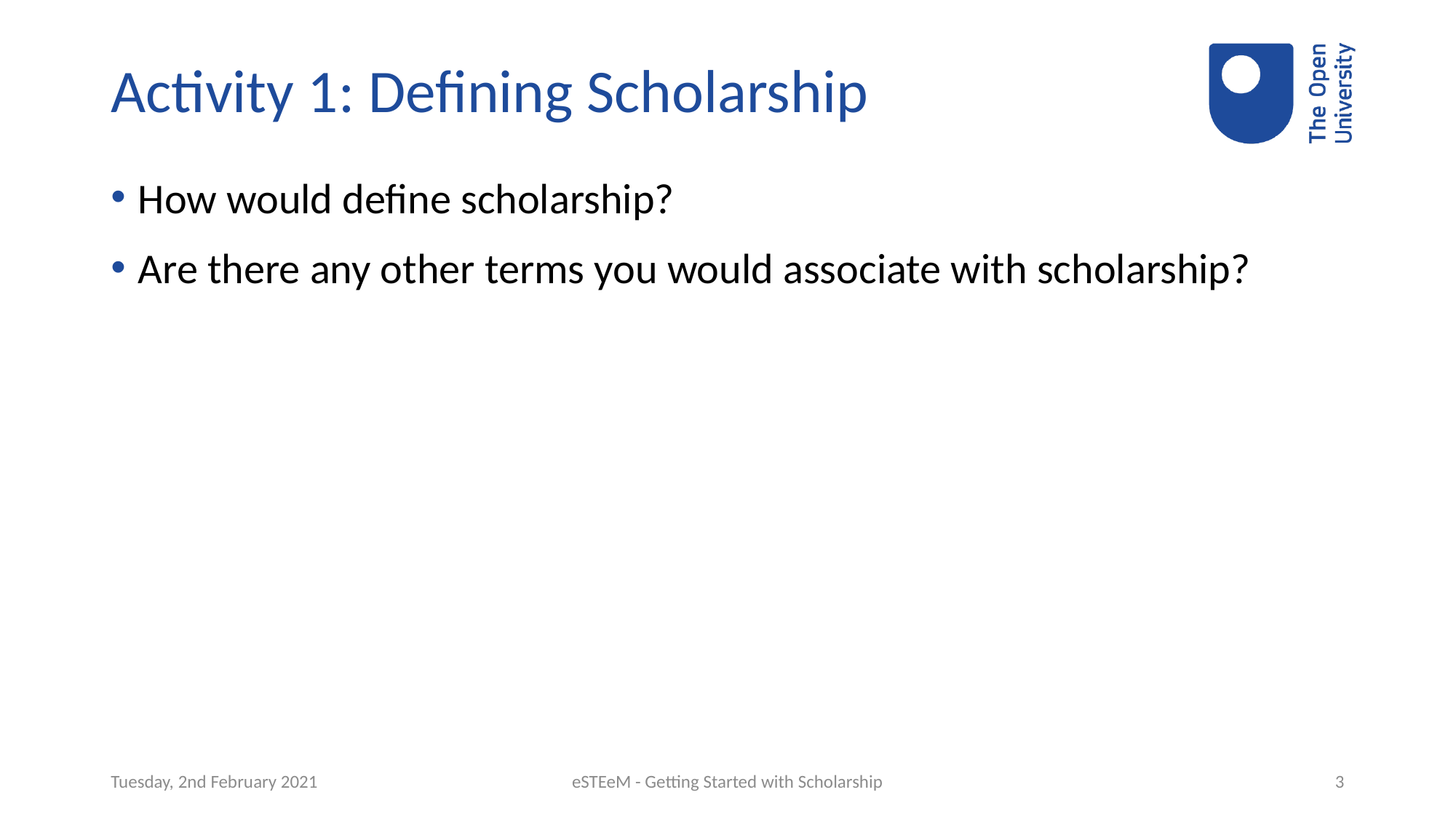

# Activity 1: Defining Scholarship
How would define scholarship?
Are there any other terms you would associate with scholarship?
Tuesday, 2nd February 2021
eSTEeM - Getting Started with Scholarship
3